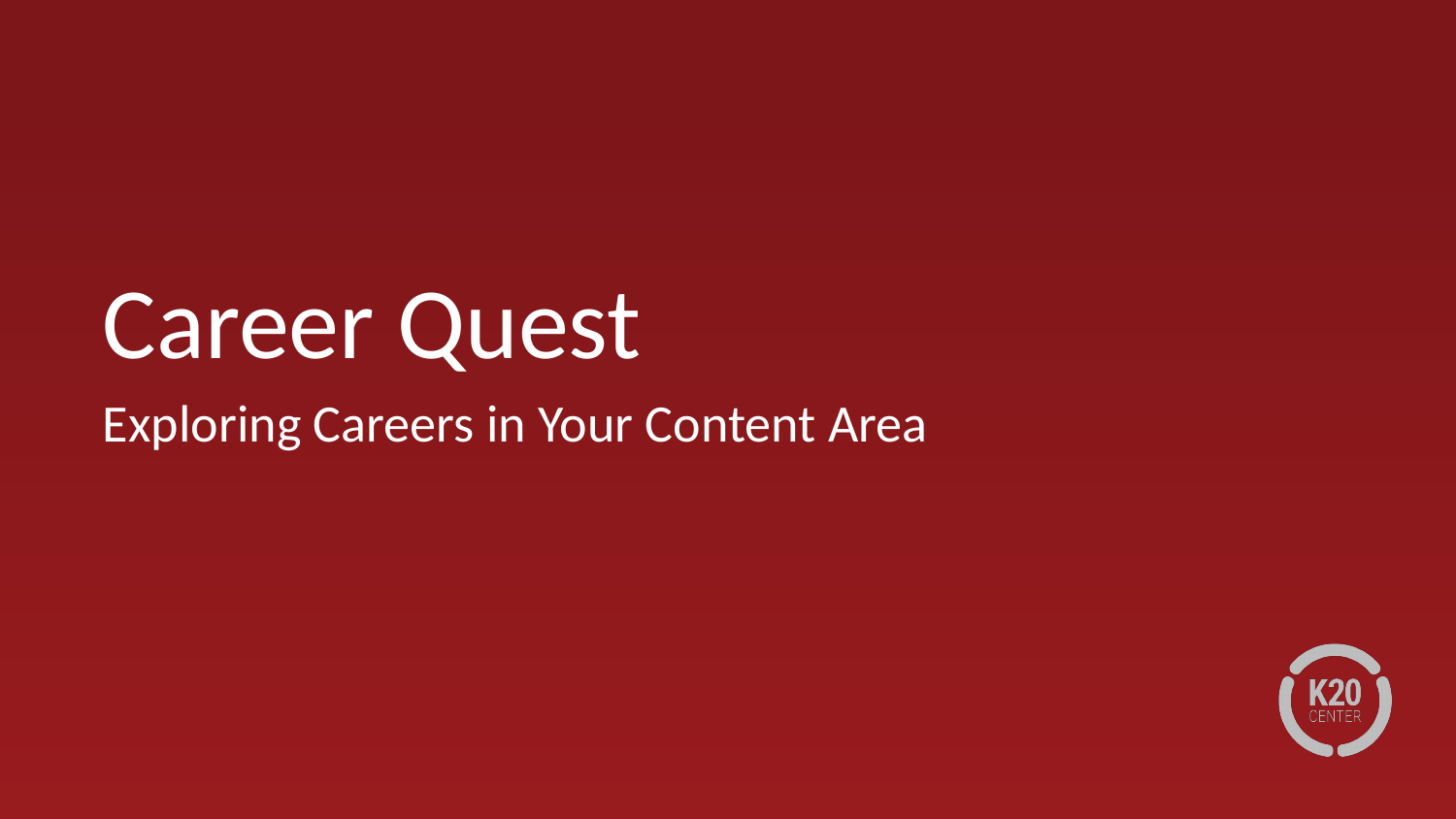

# Career Quest
Exploring Careers in Your Content Area